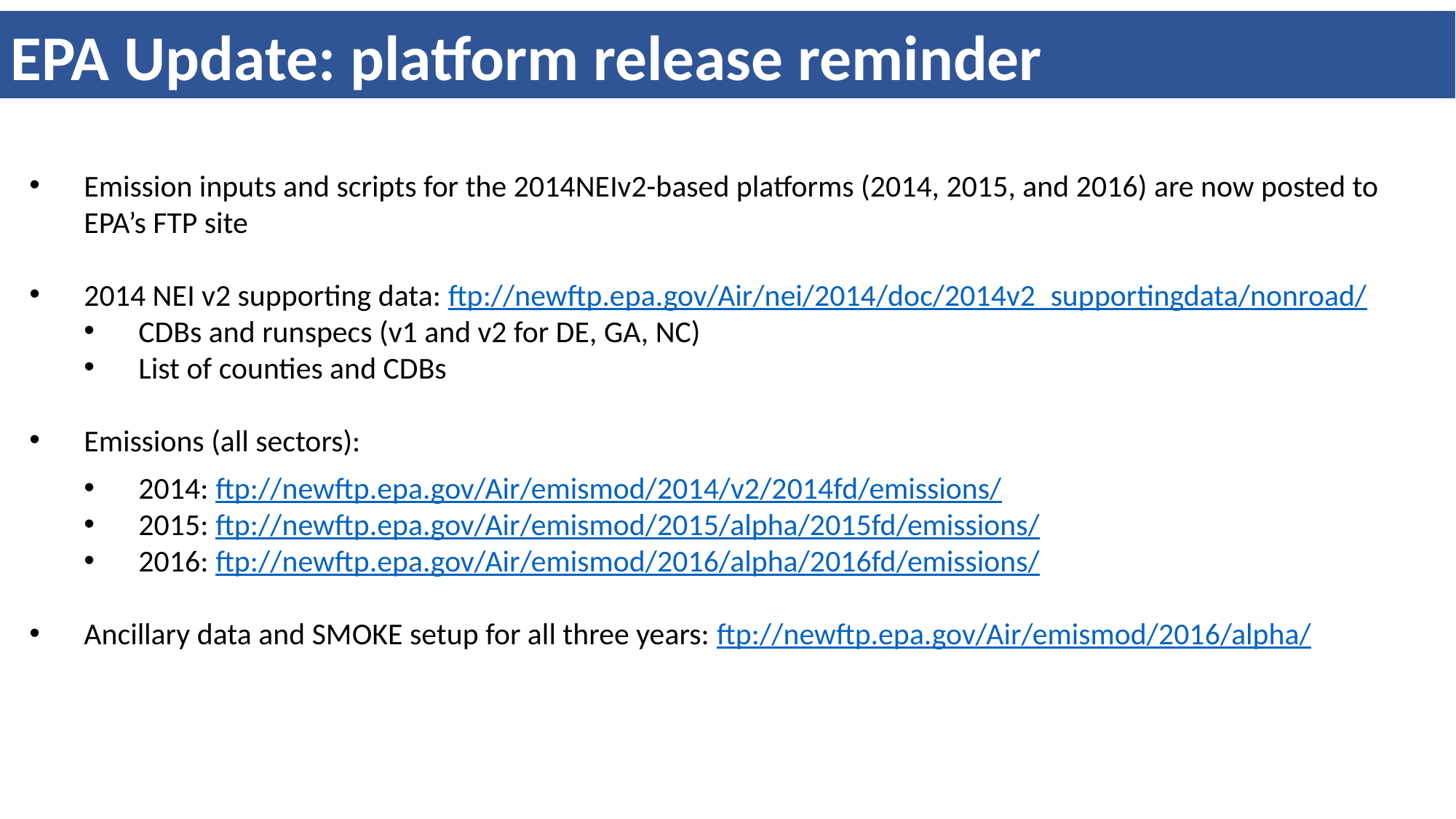

EPA Update: platform release reminder
Emission inputs and scripts for the 2014NEIv2-based platforms (2014, 2015, and 2016) are now posted to EPA’s FTP site

2014 NEI v2 supporting data: ftp://newftp.epa.gov/Air/nei/2014/doc/2014v2_supportingdata/nonroad/
CDBs and runspecs (v1 and v2 for DE, GA, NC)
List of counties and CDBs

Emissions (all sectors):

2014: ftp://newftp.epa.gov/Air/emismod/2014/v2/2014fd/emissions/
2015: ftp://newftp.epa.gov/Air/emismod/2015/alpha/2015fd/emissions/
2016: ftp://newftp.epa.gov/Air/emismod/2016/alpha/2016fd/emissions/

Ancillary data and SMOKE setup for all three years: ftp://newftp.epa.gov/Air/emismod/2016/alpha/